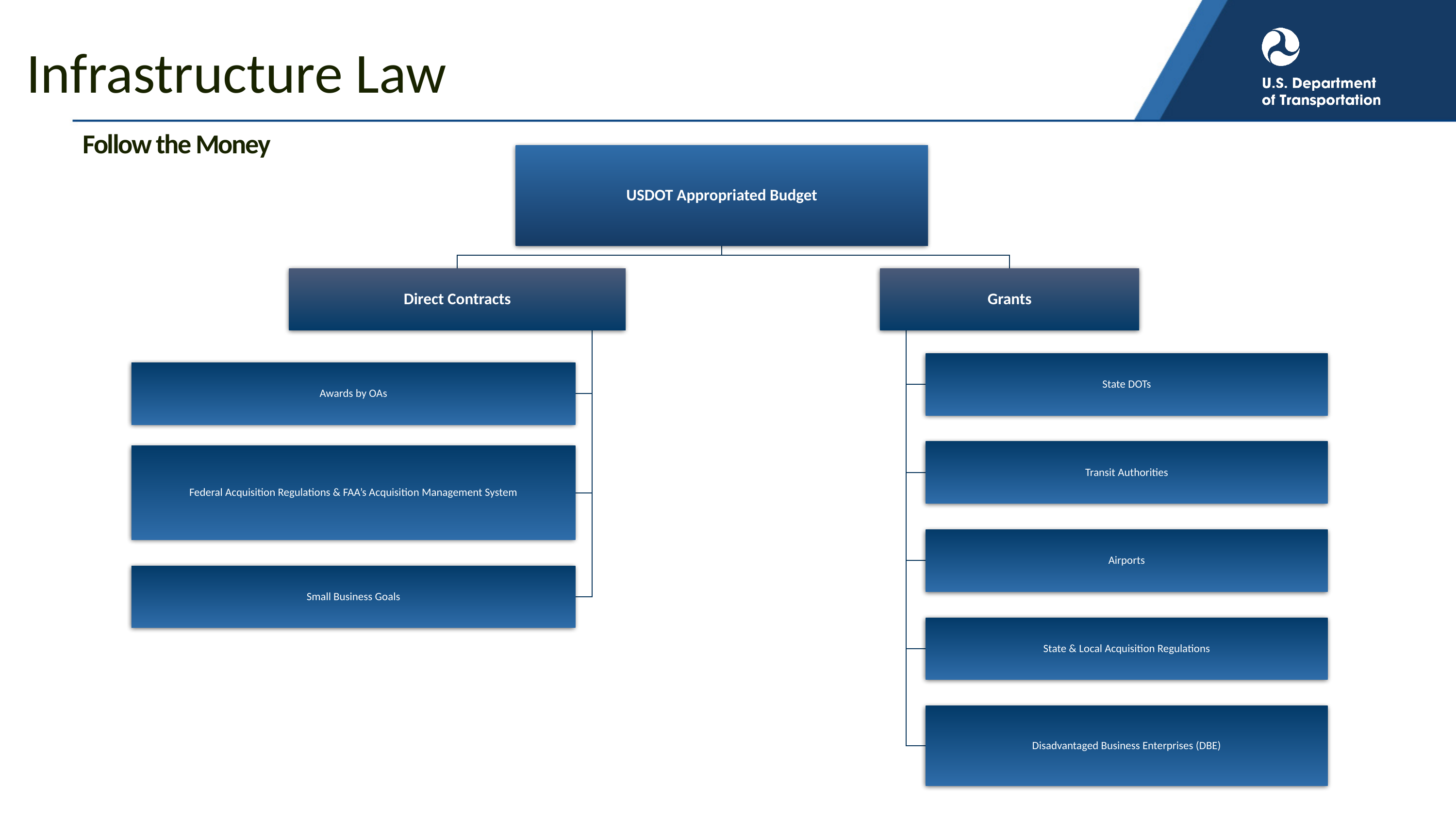

Infrastructure Law
# Follow the Money
USDOT Appropriated Budget
Direct Contracts
Awards by OAs
Federal Acquisition Regulations & FAA’s Acquisition Management System
Small Business Goals
Grants
State DOTs
Transit Authorities
Airports
State & Local Acquisition Regulations
Disadvantaged Business Enterprises (DBE)